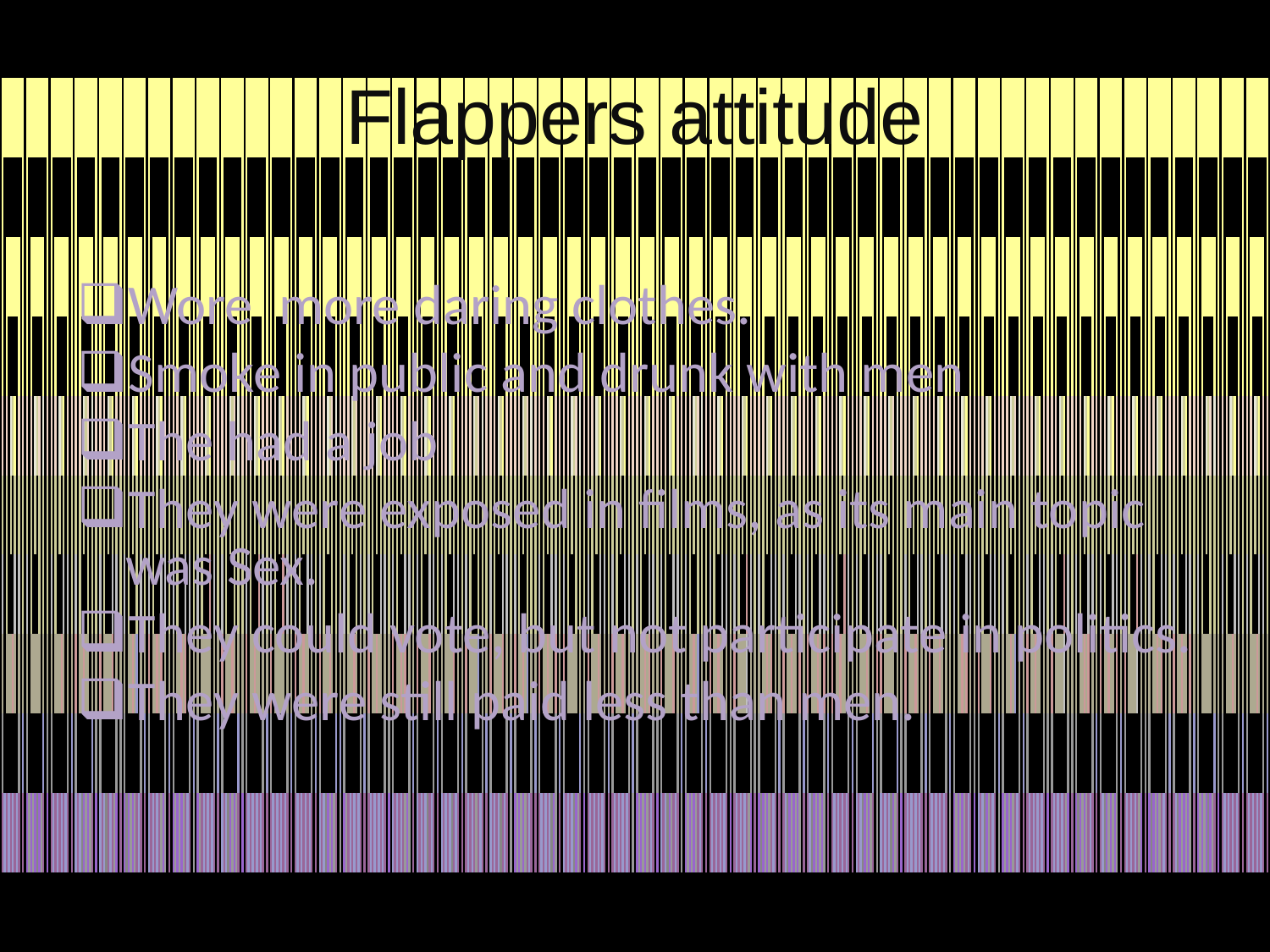

# Flappers attitude
Wore  more daring clothes.
Smoke in public and drunk with men
The had a job
They were exposed in films, as its main topic was Sex.
They could vote, but not participate in politics.
They were still paid less than men.